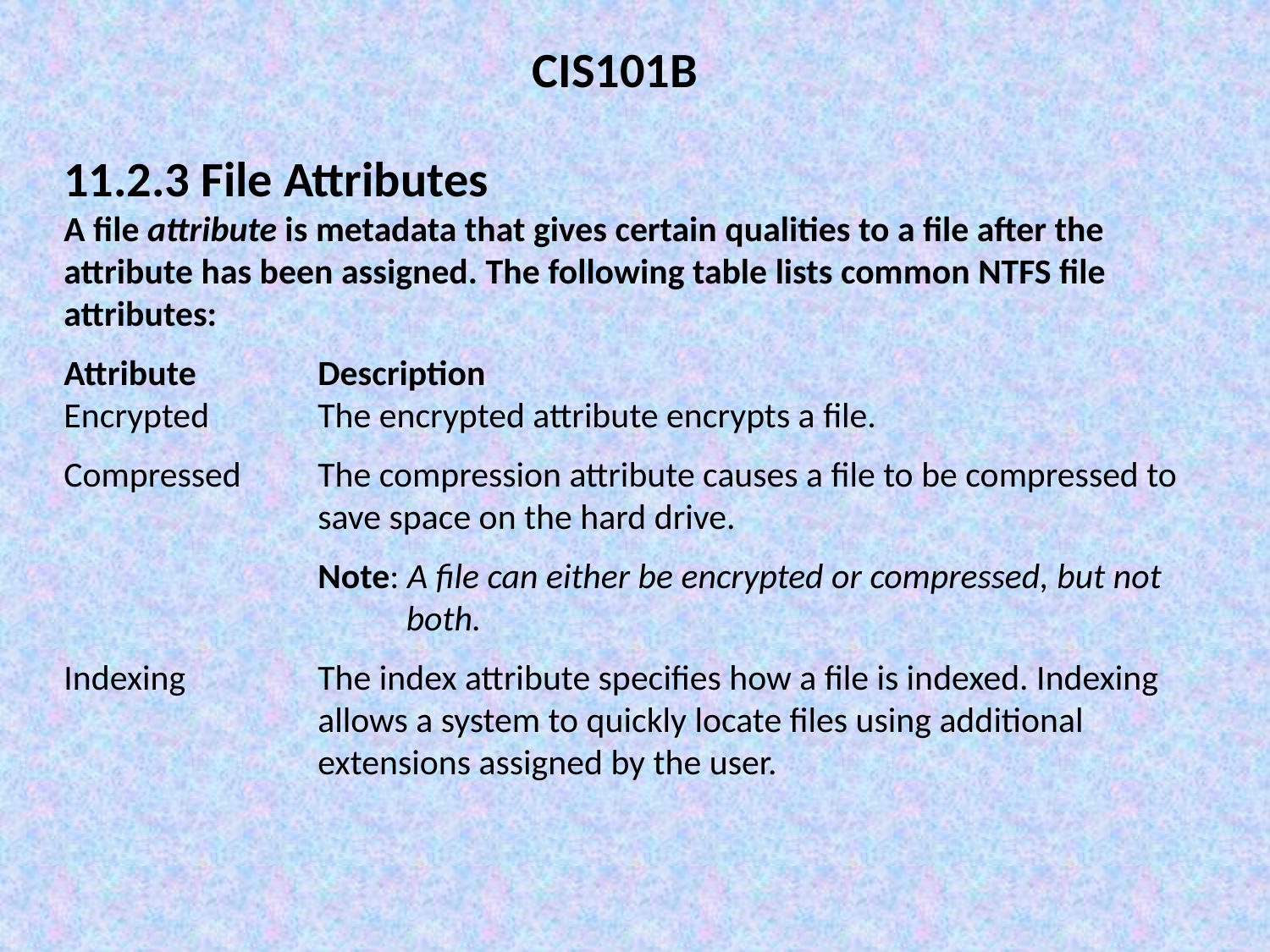

CIS101B
11.2.3 File Attributes
A file attribute is metadata that gives certain qualities to a file after the attribute has been assigned. The following table lists common NTFS file attributes:

Attribute	Description
Encrypted	The encrypted attribute encrypts a file.

Compressed	The compression attribute causes a file to be compressed to
		save space on the hard drive.

		Note: A file can either be encrypted or compressed, but not
		           both.

Indexing		The index attribute specifies how a file is indexed. Indexing
		allows a system to quickly locate files using additional
		extensions assigned by the user.